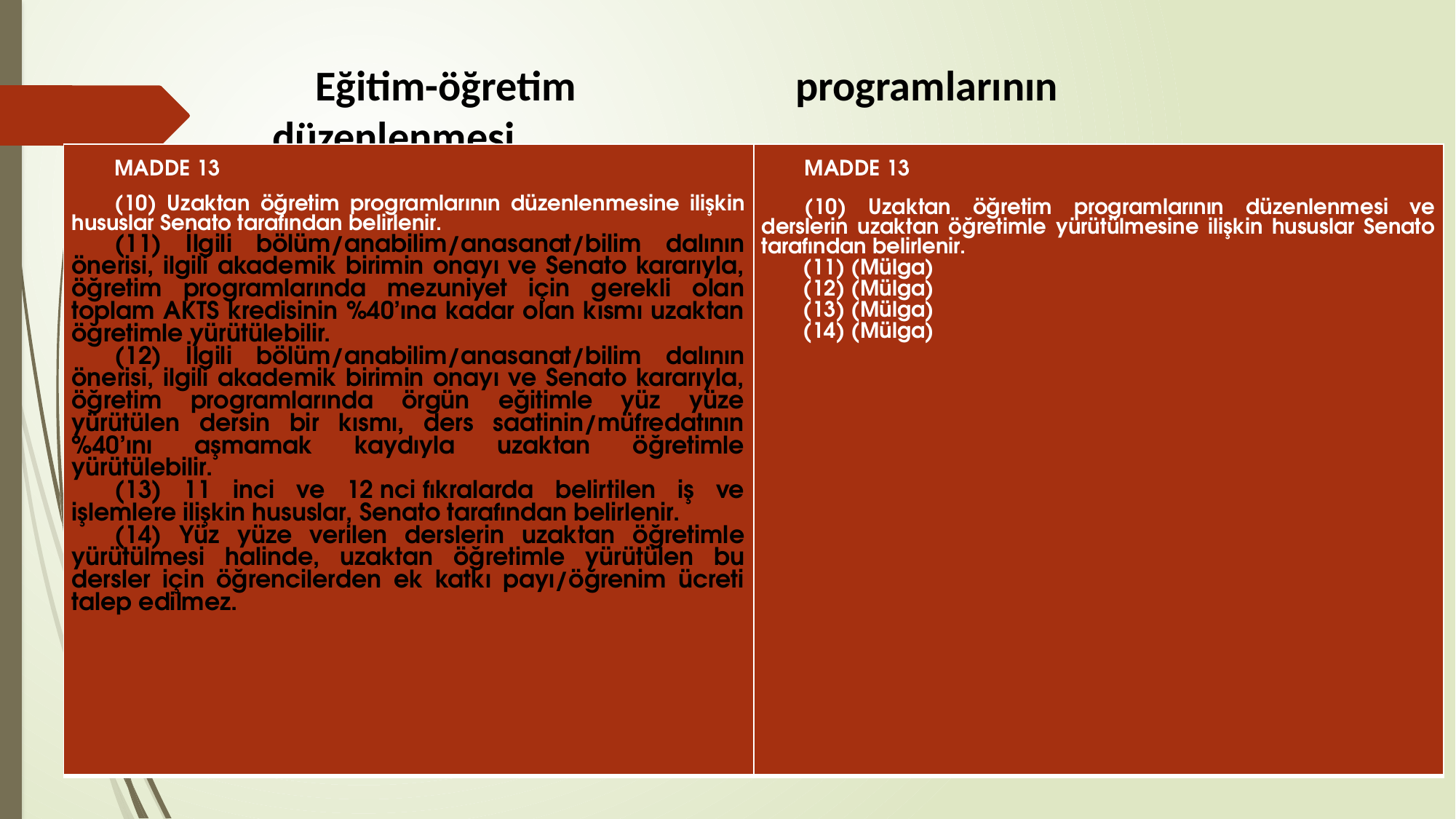

Eğitim-öğretim programlarının düzenlenmesi
| MADDE 13   (10) Uzaktan öğretim programlarının düzenlenmesine ilişkin hususlar Senato tarafından belirlenir. (11) İlgili bölüm/anabilim/anasanat/bilim dalının önerisi, ilgili akademik birimin onayı ve Senato kararıyla, öğretim programlarında mezuniyet için gerekli olan toplam AKTS kredisinin %40’ına kadar olan kısmı uzaktan öğretimle yürütülebilir. (12) İlgili bölüm/anabilim/anasanat/bilim dalının önerisi, ilgili akademik birimin onayı ve Senato kararıyla, öğretim programlarında örgün eğitimle yüz yüze yürütülen dersin bir kısmı, ders saatinin/müfredatının %40’ını aşmamak kaydıyla uzaktan öğretimle yürütülebilir. (13) 11 inci ve 12 nci fıkralarda belirtilen iş ve işlemlere ilişkin hususlar, Senato tarafından belirlenir. (14) Yüz yüze verilen derslerin uzaktan öğretimle yürütülmesi halinde, uzaktan öğretimle yürütülen bu dersler için öğrencilerden ek katkı payı/öğrenim ücreti talep edilmez. | MADDE 13   (10) Uzaktan öğretim programlarının düzenlenmesi ve derslerin uzaktan öğretimle yürütülmesine ilişkin hususlar Senato tarafından belirlenir. (11) (Mülga) (12) (Mülga) (13) (Mülga) (14) (Mülga) |
| --- | --- |